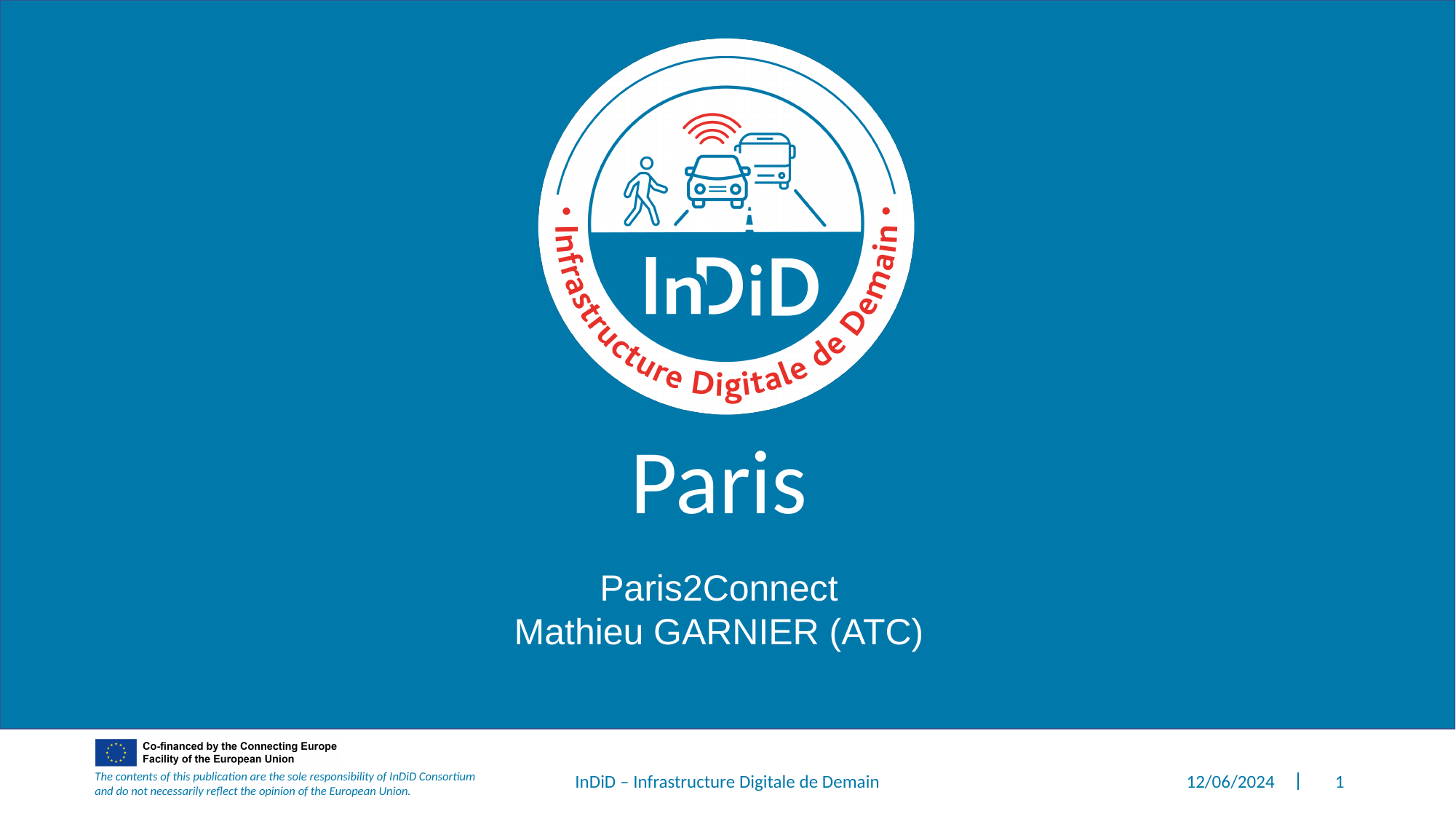

# Paris
Paris2Connect
Mathieu GARNIER (ATC)
InDiD – Infrastructure Digitale de Demain
1
12/06/2024